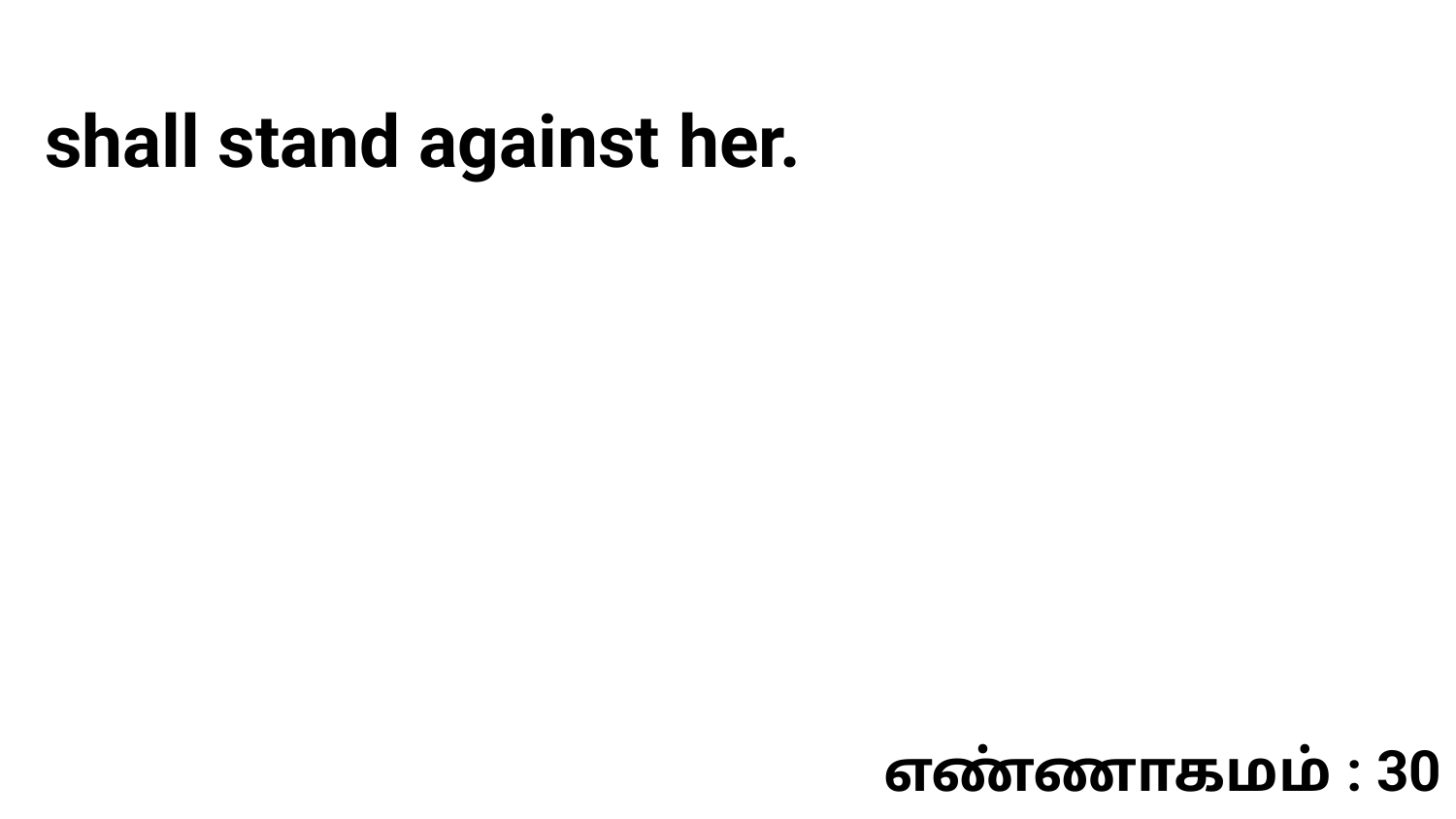

shall stand against her.
எண்ணாகமம் : 30